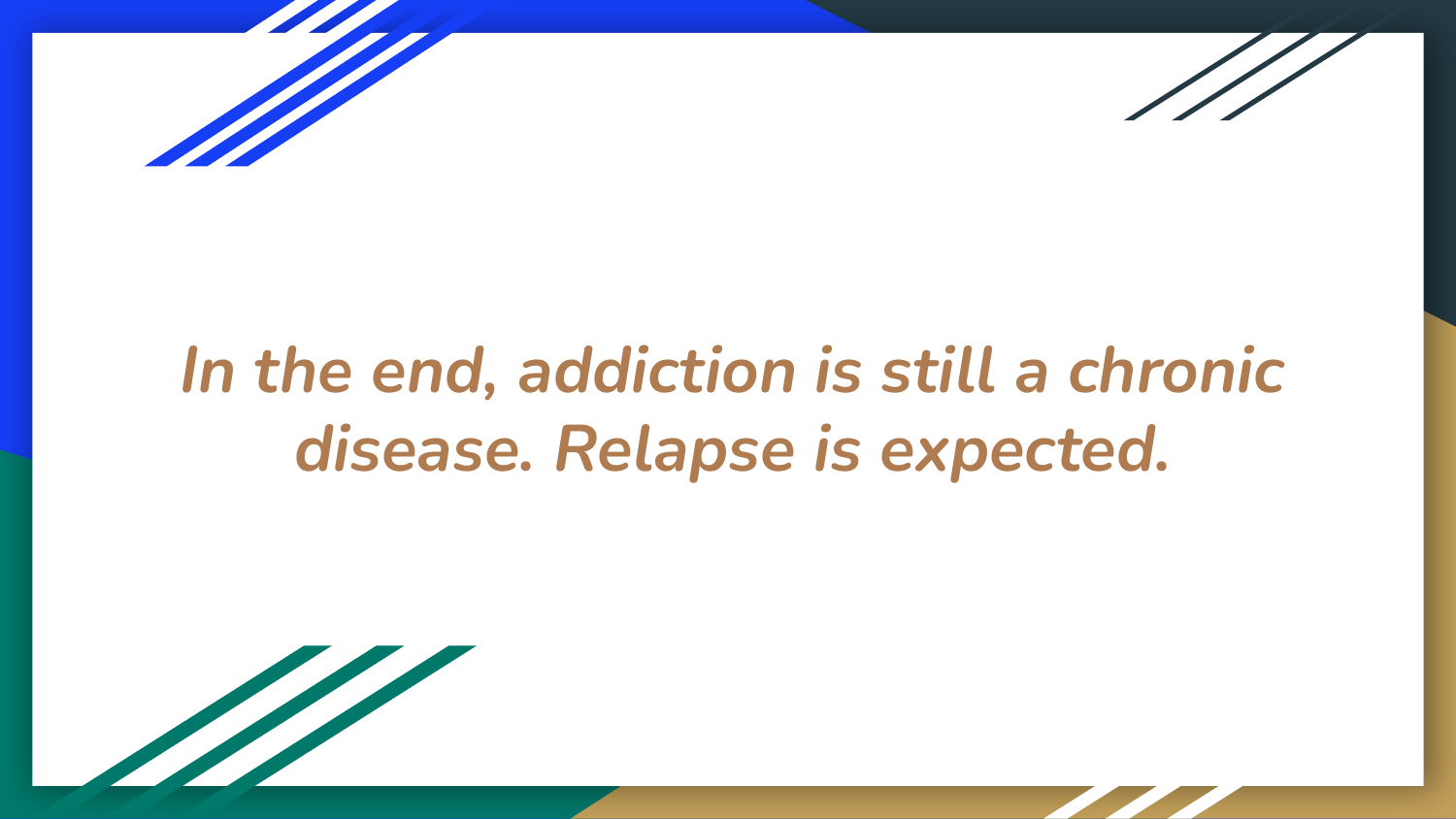

# In the end, addiction is still a chronic disease. Relapse is expected.